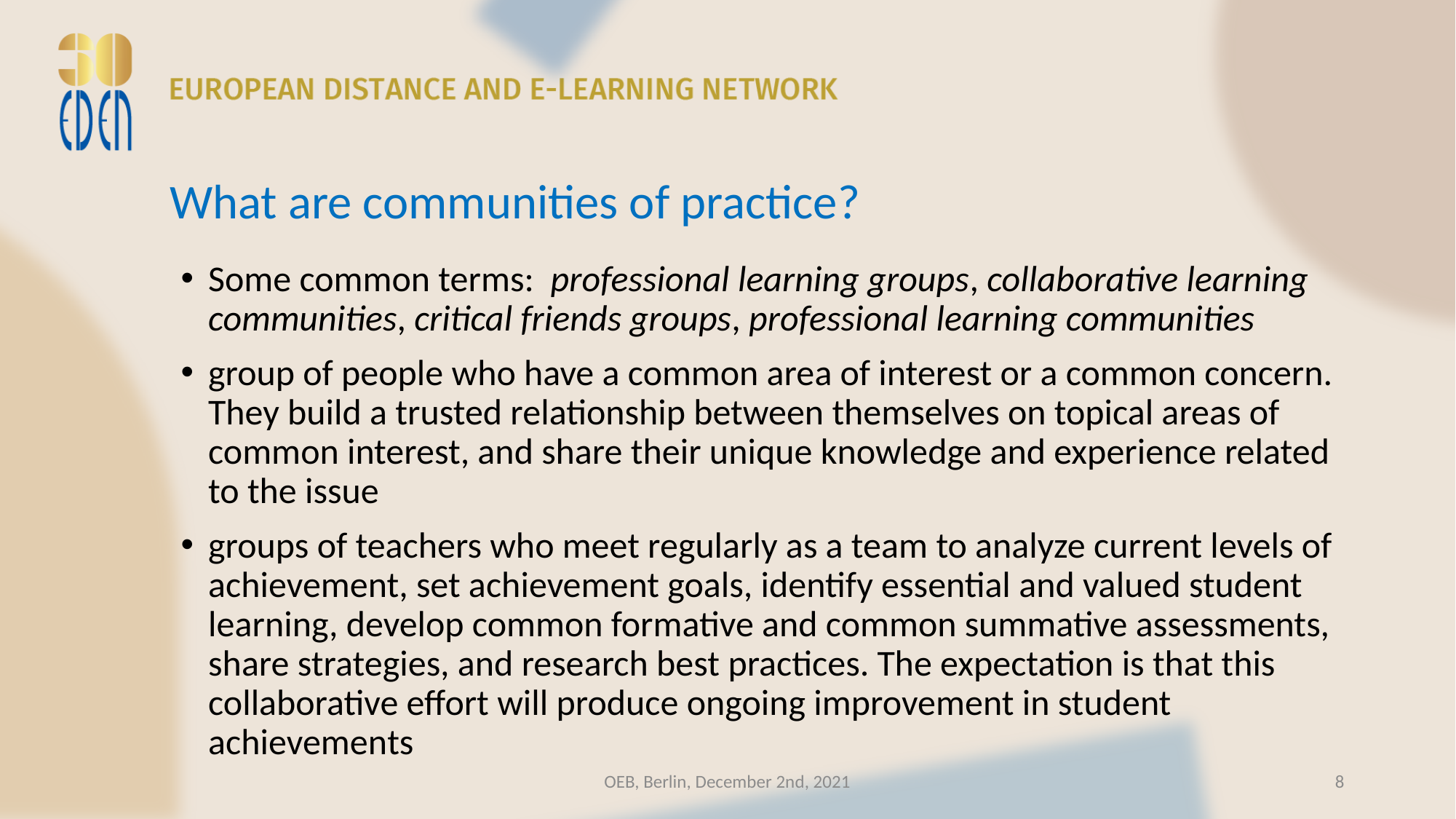

# What are communities of practice?
Some common terms:  professional learning groups, collaborative learning communities, critical friends groups, professional learning communities
group of people who have a common area of interest or a common concern. They build a trusted relationship between themselves on topical areas of common interest, and share their unique knowledge and experience related to the issue
groups of teachers who meet regularly as a team to analyze current levels of achievement, set achievement goals, identify essential and valued student learning, develop common formative and common summative assessments, share strategies, and research best practices. The expectation is that this collaborative effort will produce ongoing improvement in student achievements
OEB, Berlin, December 2nd, 2021
8